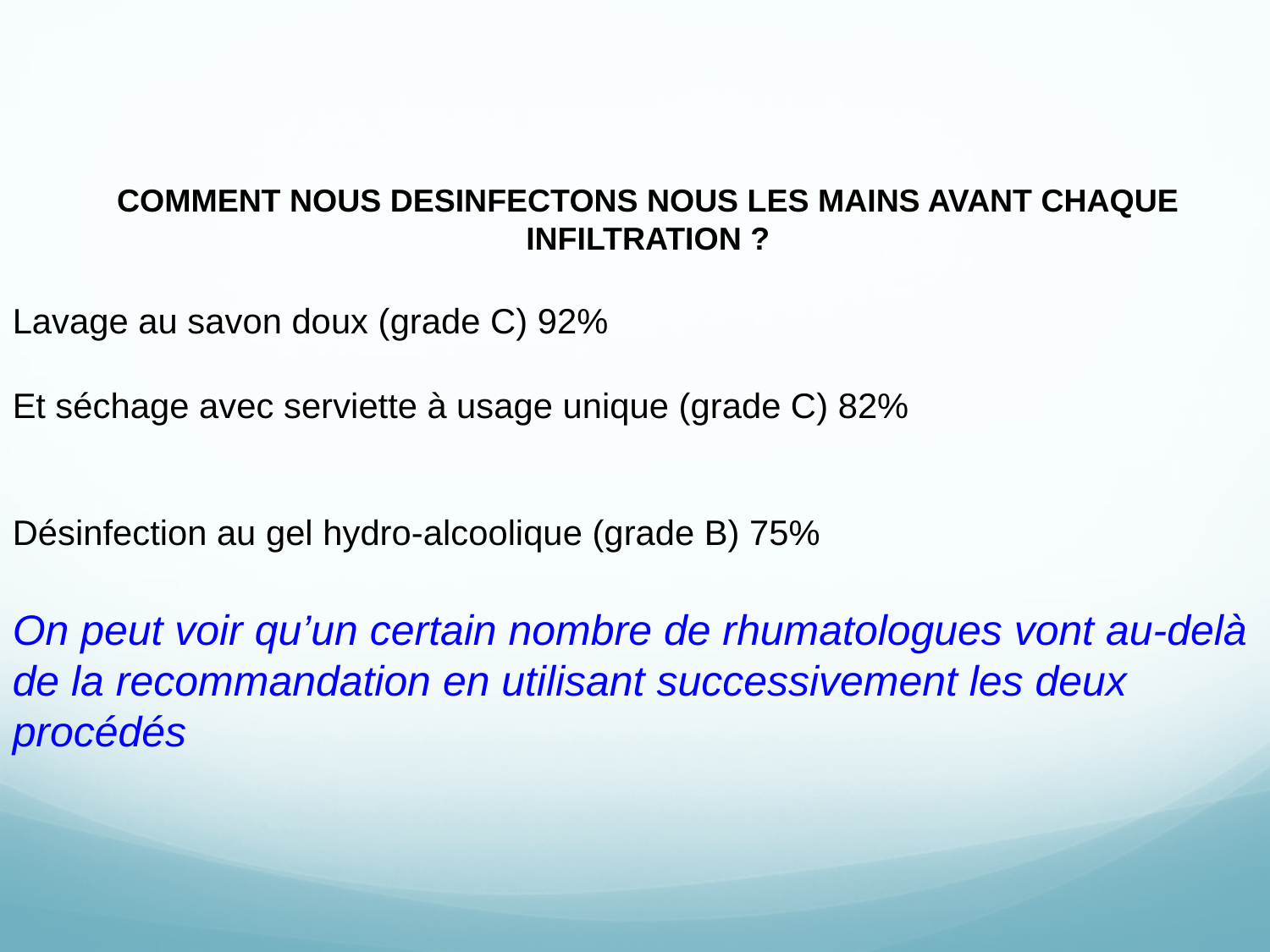

COMMENT NOUS DESINFECTONS NOUS LES MAINS AVANT CHAQUE INFILTRATION ?

Lavage au savon doux (grade C) 92%

Et séchage avec serviette à usage unique (grade C) 82%

Désinfection au gel hydro-alcoolique (grade B) 75%

On peut voir qu’un certain nombre de rhumatologues vont au-delà de la recommandation en utilisant successivement les deux procédés